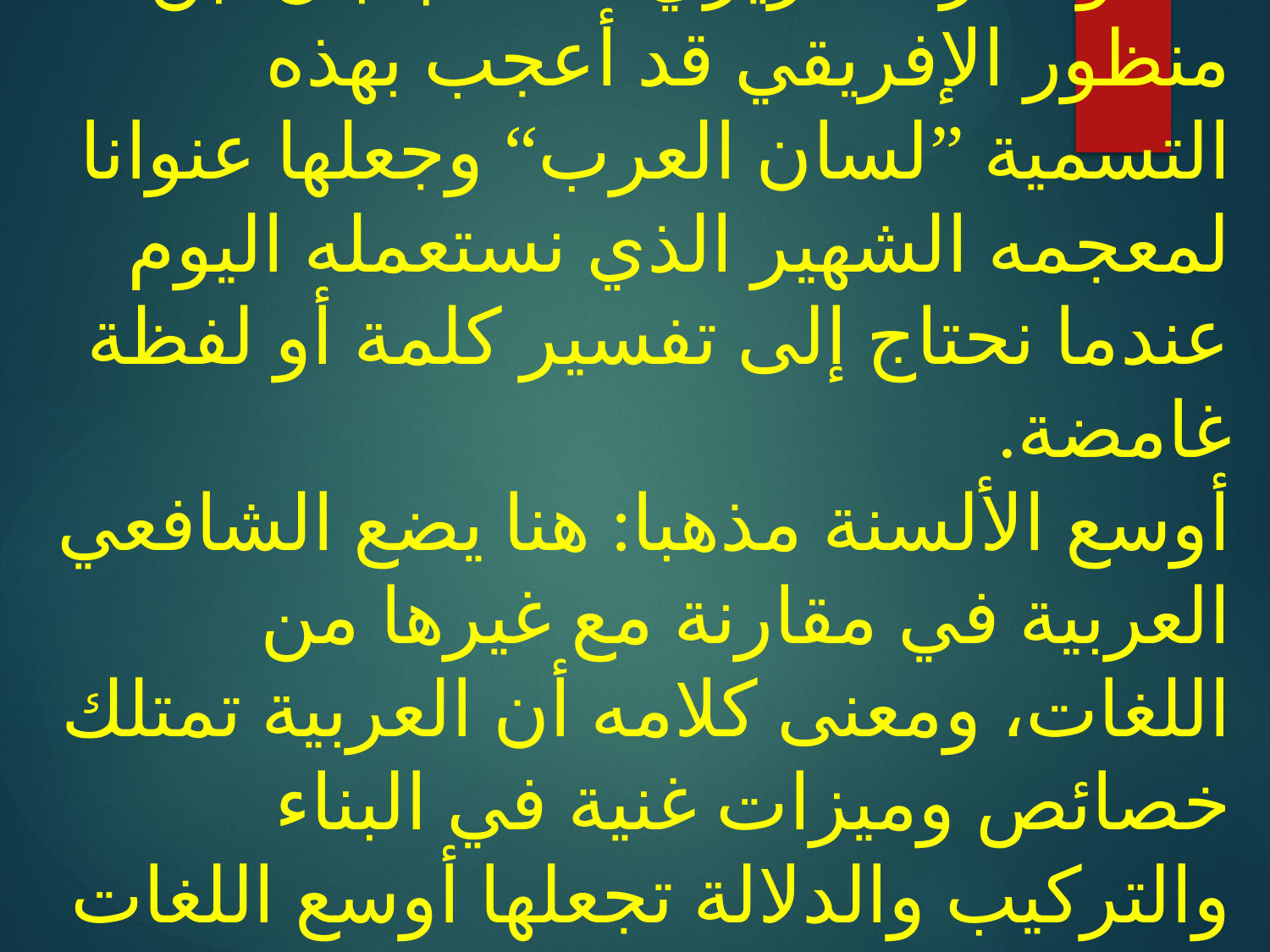

ا

      وأذكّرك عزيزي الطالب بأن ابن منظور الإفريقي قد أعجب بهذه التسمية ”لسان العرب“ وجعلها عنوانا لمعجمه الشهير الذي نستعمله اليوم عندما نحتاج إلى تفسير كلمة أو لفظة غامضة.
أوسع الألسنة مذهبا: هنا يضع الشافعي العربية في مقارنة مع غيرها من اللغات، ومعنى كلامه أن العربية تمتلك خصائص وميزات غنية في البناء والتركيب والدلالة تجعلها أوسع اللغات المعروفة.